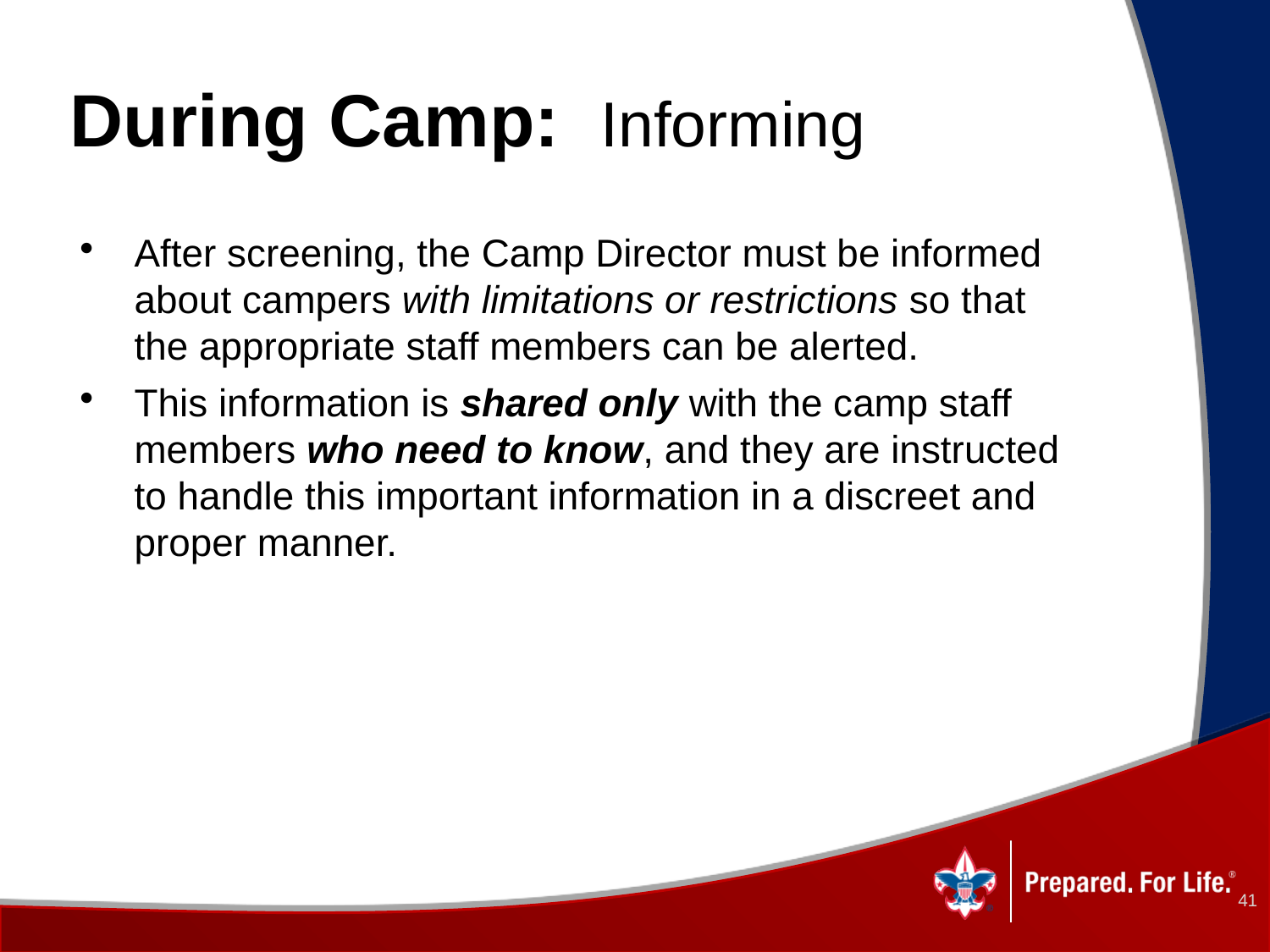

# During Camp:  Informing
After screening, the Camp Director must be informed about campers with limitations or restrictions so that the appropriate staff members can be alerted.
This information is shared only with the camp staff members who need to know, and they are instructed to handle this important information in a discreet and proper manner.

41